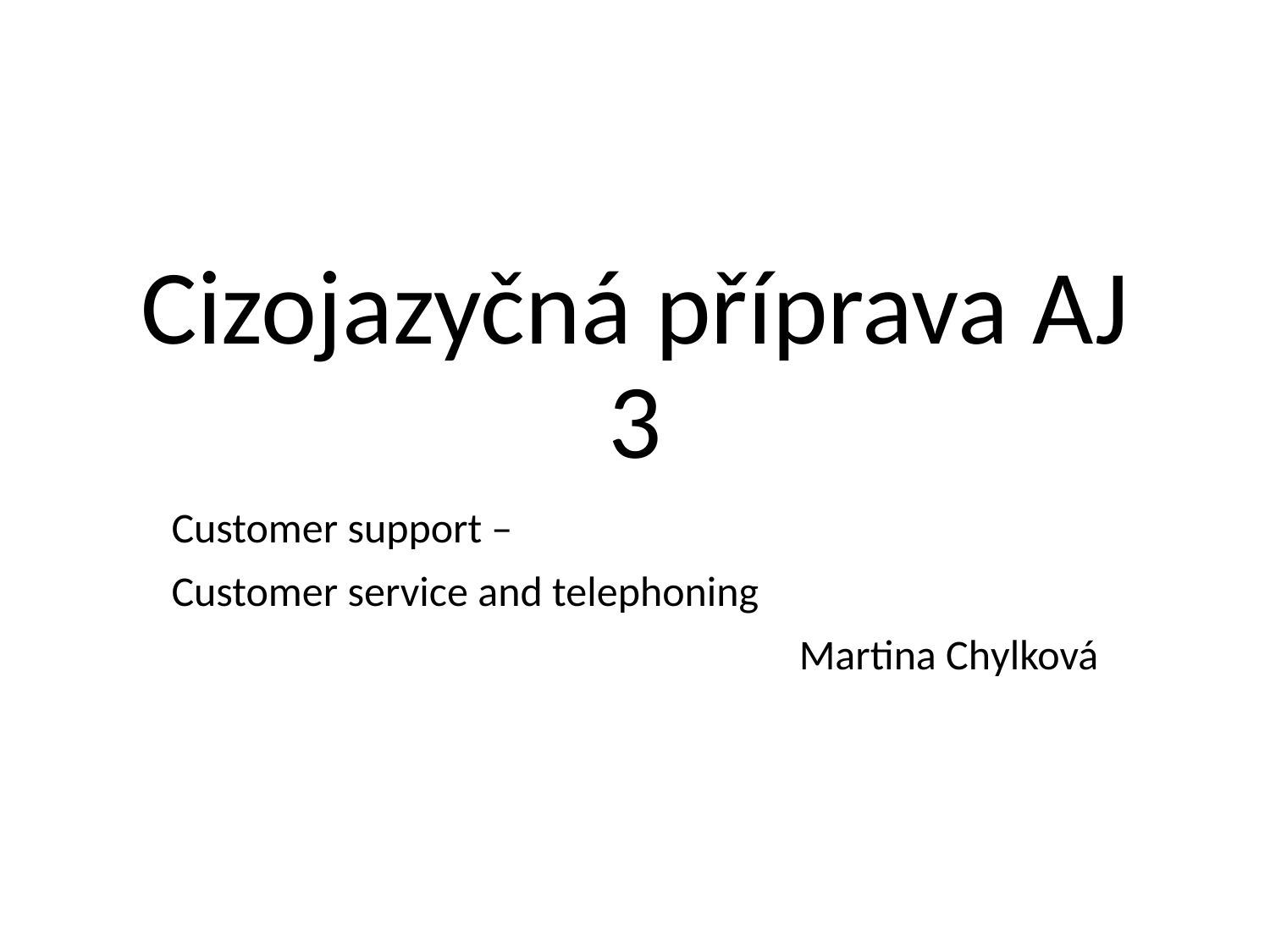

# Cizojazyčná příprava AJ 3
Customer support –
Customer service and telephoning
Martina Chylková